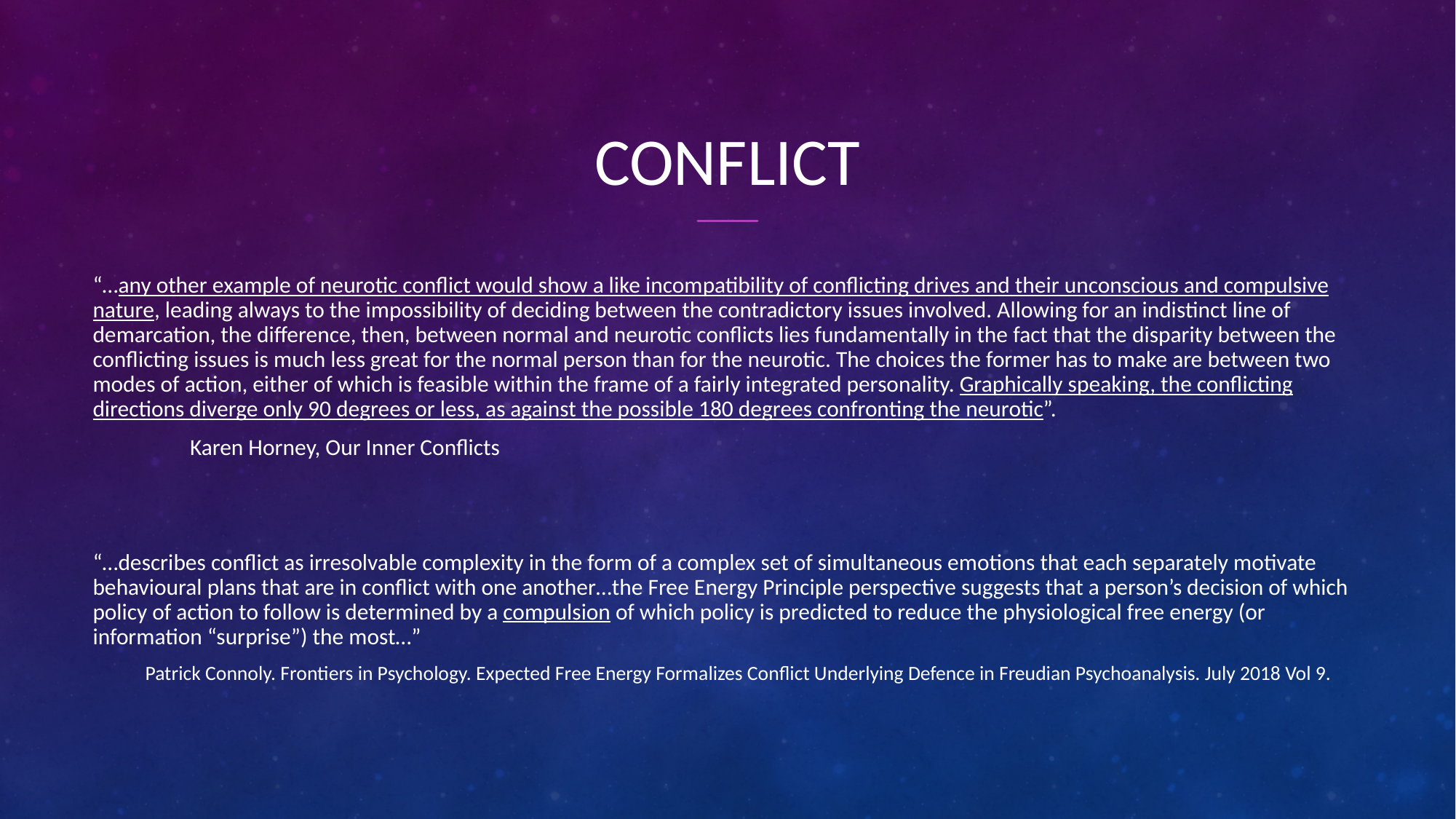

# conflict
“…any other example of neurotic conflict would show a like incompatibility of conflicting drives and their unconscious and compulsive nature, leading always to the impossibility of deciding between the contradictory issues involved. Allowing for an indistinct line of demarcation, the difference, then, between normal and neurotic conflicts lies fundamentally in the fact that the disparity between the conflicting issues is much less great for the normal person than for the neurotic. The choices the former has to make are between two modes of action, either of which is feasible within the frame of a fairly integrated personality. Graphically speaking, the conflicting directions diverge only 90 degrees or less, as against the possible 180 degrees confronting the neurotic”.
	Karen Horney, Our Inner Conflicts

“…describes conflict as irresolvable complexity in the form of a complex set of simultaneous emotions that each separately motivate behavioural plans that are in conflict with one another…the Free Energy Principle perspective suggests that a person’s decision of which policy of action to follow is determined by a compulsion of which policy is predicted to reduce the physiological free energy (or information “surprise”) the most…”
Patrick Connoly. Frontiers in Psychology. Expected Free Energy Formalizes Conflict Underlying Defence in Freudian Psychoanalysis. July 2018 Vol 9.